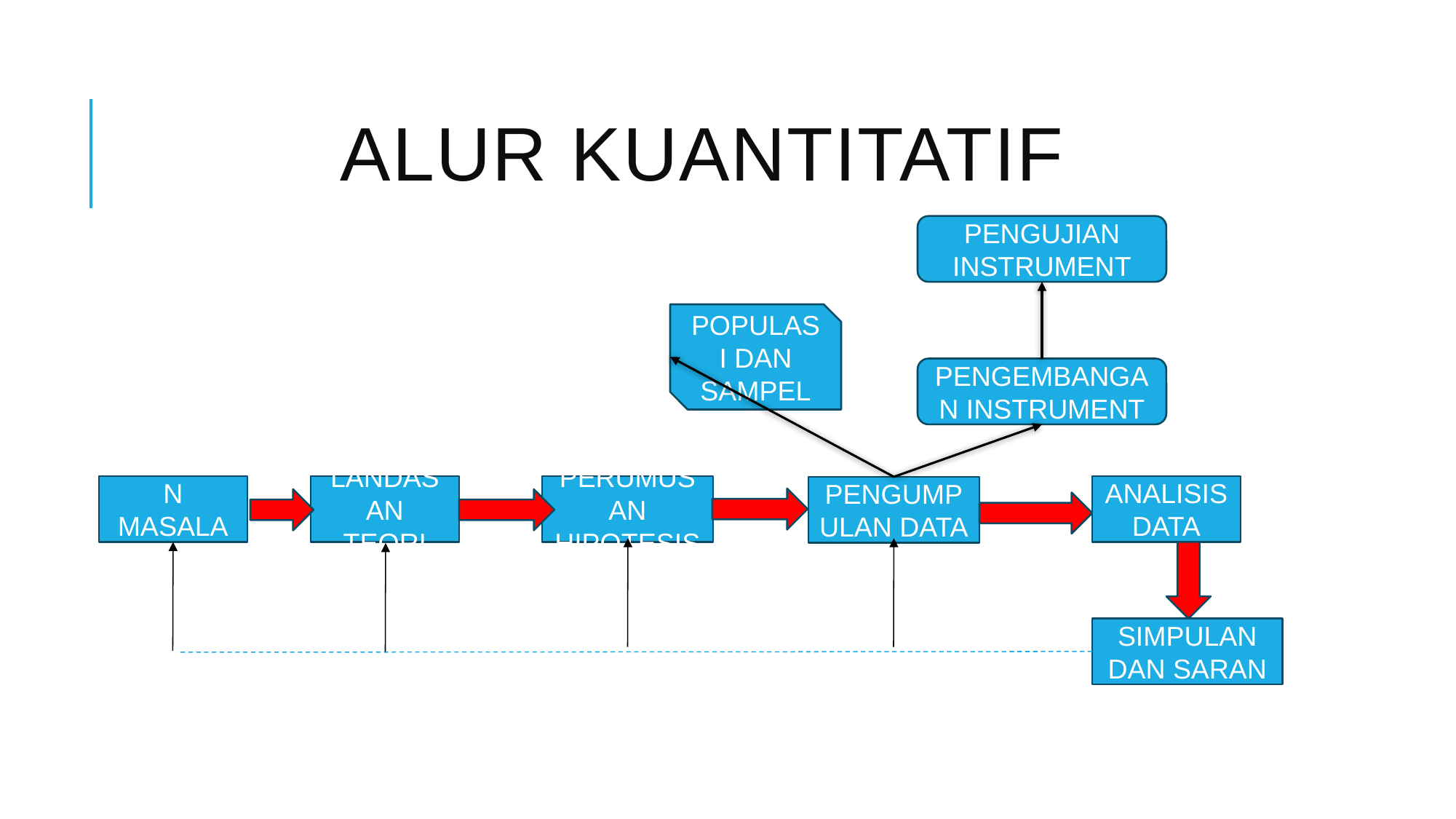

# Alur kuantitatif
PENGUJIAN INSTRUMENT
POPULASI DAN SAMPEL
PENGEMBANGAN INSTRUMENT
RUMUSAN MASALAH
LANDASAN TEORI
PERUMUSAN HIPOTESIS
ANALISIS DATA
PENGUMPULAN DATA

SIMPULAN DAN SARAN